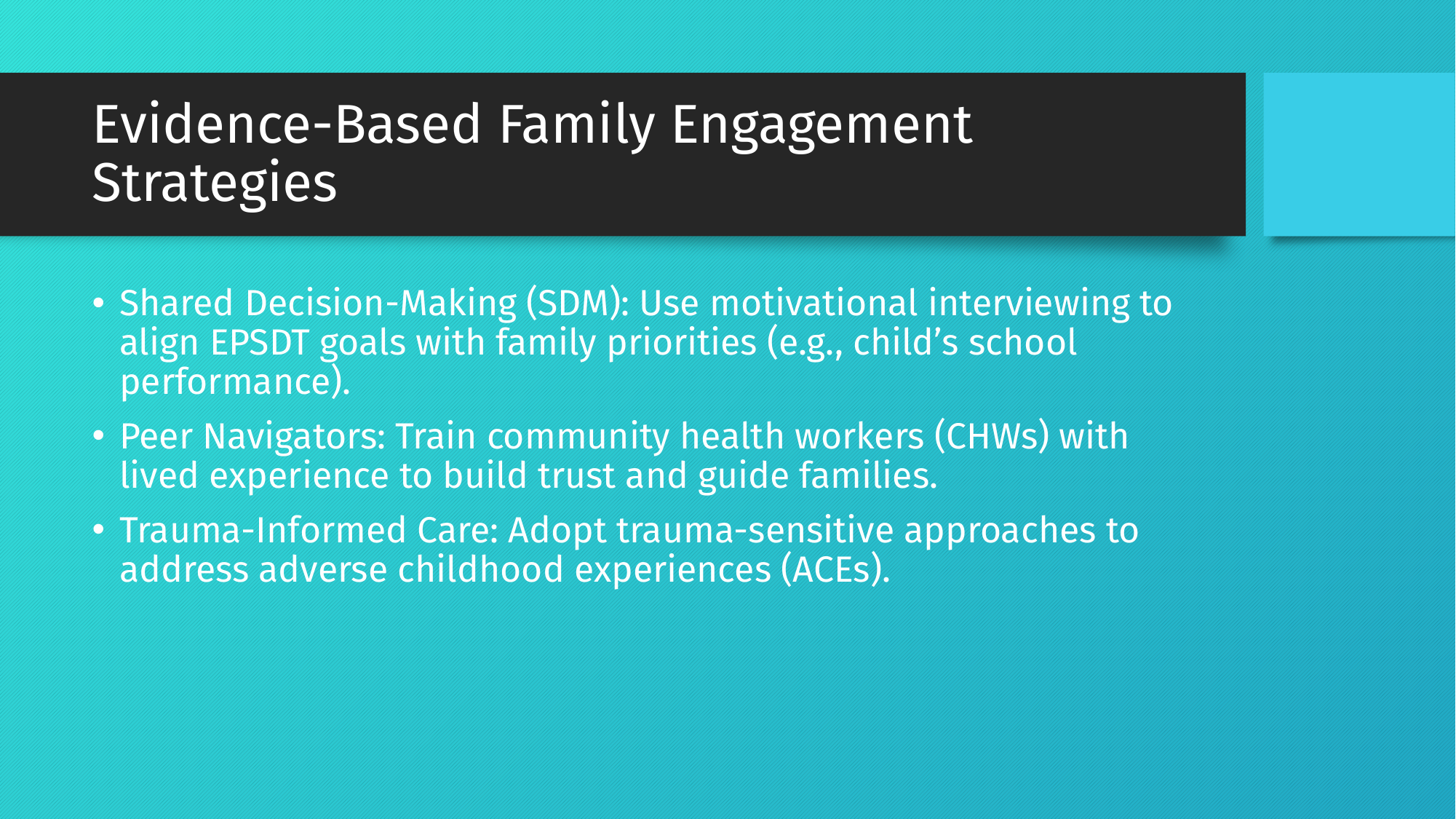

# Evidence-Based Family Engagement Strategies
Shared Decision-Making (SDM): Use motivational interviewing to align EPSDT goals with family priorities (e.g., child’s school performance).
Peer Navigators: Train community health workers (CHWs) with lived experience to build trust and guide families.
Trauma-Informed Care: Adopt trauma-sensitive approaches to address adverse childhood experiences (ACEs).